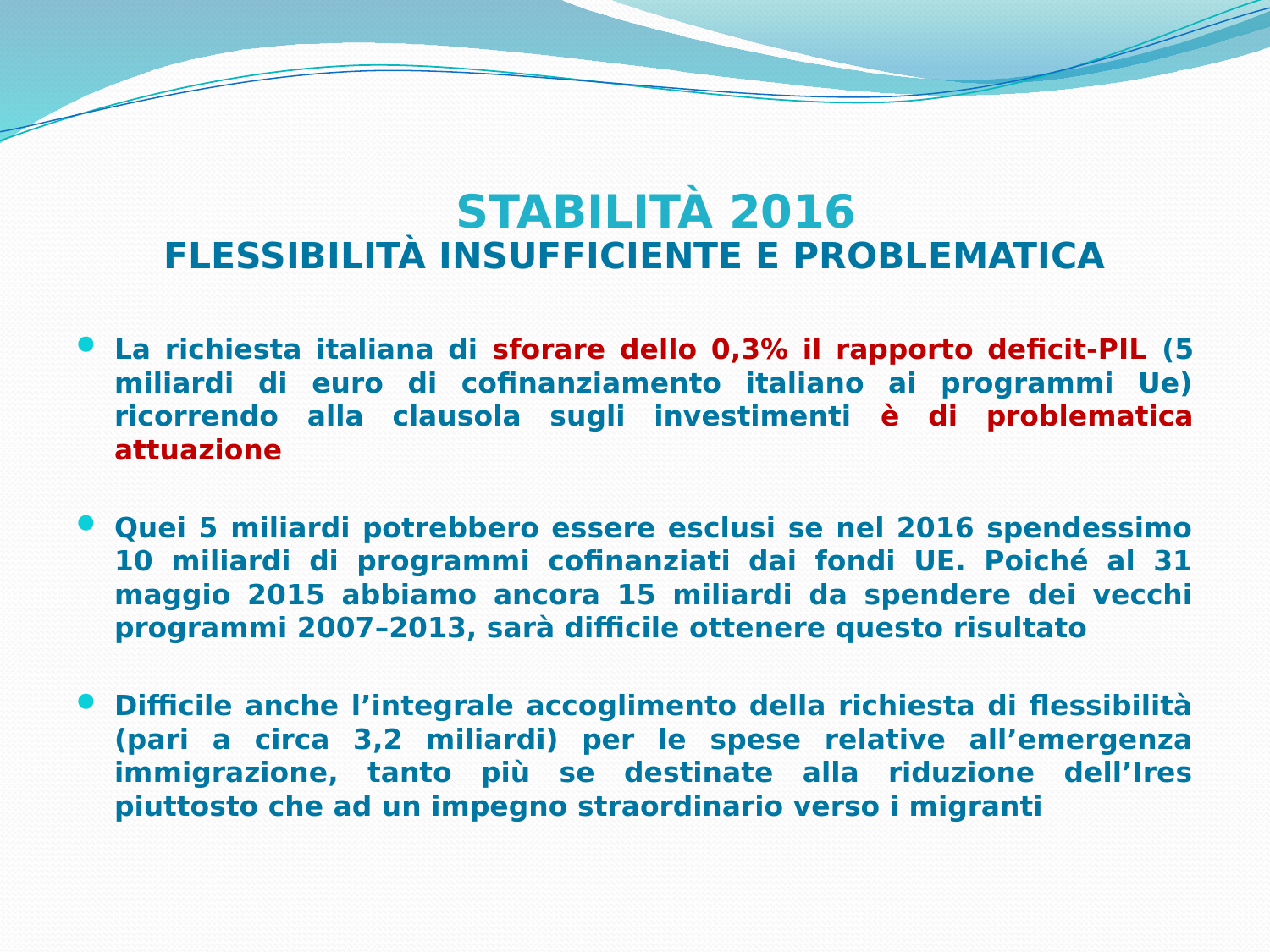

# STABILITÀ 2016
FLESSIBILITÀ INSUFFICIENTE E PROBLEMATICA

La richiesta italiana di sforare dello 0,3% il rapporto deficit-PIL (5 miliardi di euro di cofinanziamento italiano ai programmi Ue) ricorrendo alla clausola sugli investimenti è di problematica attuazione

Quei 5 miliardi potrebbero essere esclusi se nel 2016 spendessimo 10 miliardi di programmi cofinanziati dai fondi UE. Poiché al 31 maggio 2015 abbiamo ancora 15 miliardi da spendere dei vecchi programmi 2007–2013, sarà difficile ottenere questo risultato

Difficile anche l’integrale accoglimento della richiesta di flessibilità (pari a circa 3,2 miliardi) per le spese relative all’emergenza immigrazione, tanto più se destinate alla riduzione dell’Ires piuttosto che ad un impegno straordinario verso i migranti